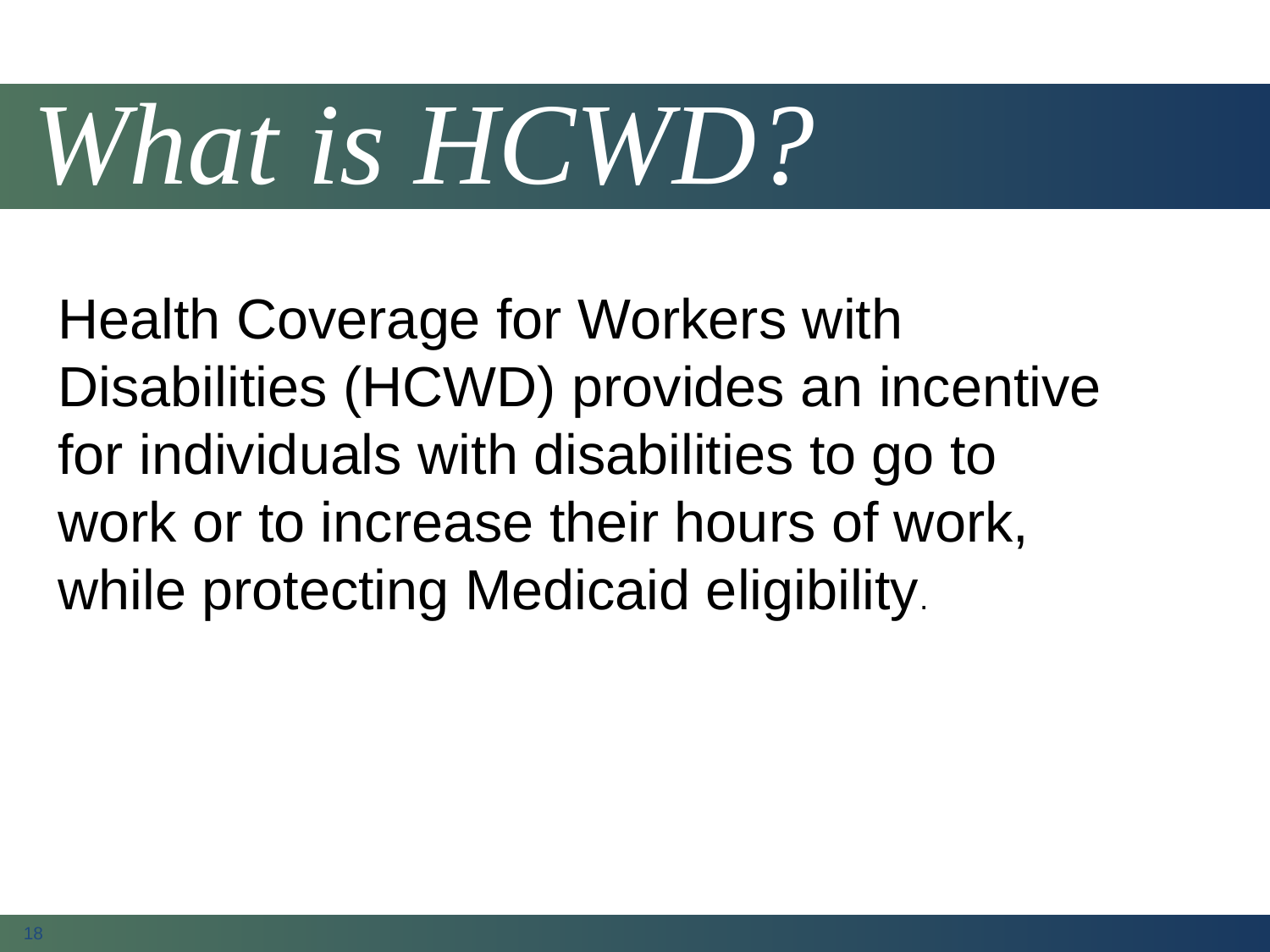

# What is HCWD?

Health Coverage for Workers with Disabilities (HCWD) provides an incentive for individuals with disabilities to go to work or to increase their hours of work, while protecting Medicaid eligibility.
18